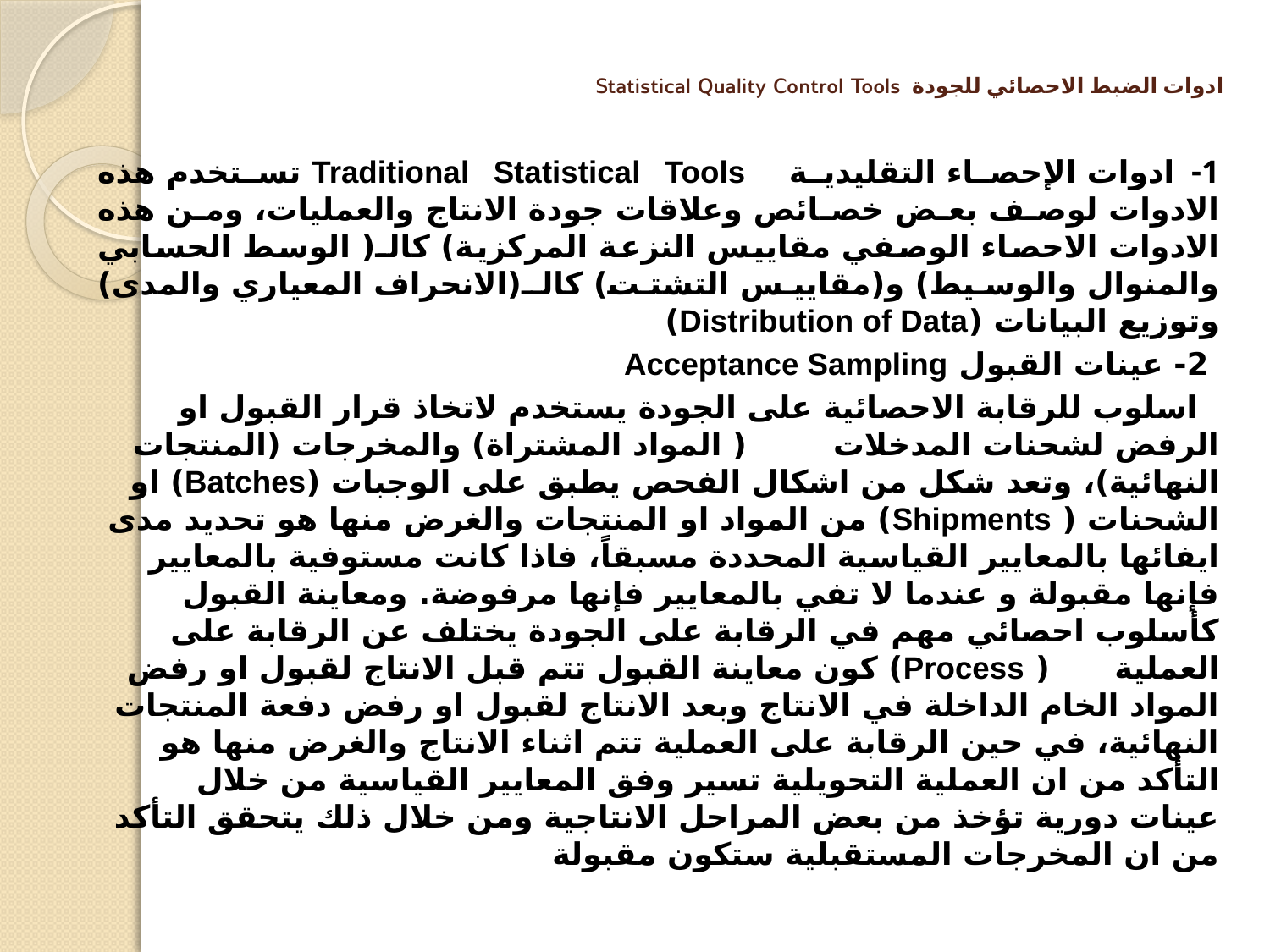

# ادوات الضبط الاحصائي للجودة  Statistical Quality Control Tools
1-  ادوات الإحصاء التقليدية    Traditional Statistical Tools تستخدم هذه الادوات لوصف بعض خصائص وعلاقات جودة الانتاج والعمليات، ومن هذه الادوات الاحصاء الوصفي مقاييس النزعة المركزية) كالـ( الوسط الحسابي والمنوال والوسيط) و(مقاييس التشتت) كالـ(الانحراف المعياري والمدى) وتوزيع البيانات (Distribution of Data)
 2- عينات القبول Acceptance Sampling
  اسلوب للرقابة الاحصائية على الجودة يستخدم لاتخاذ قرار القبول او الرفض لشحنات المدخلات        ( المواد المشتراة) والمخرجات (المنتجات النهائية)، وتعد شكل من اشكال الفحص يطبق على الوجبات (Batches) او الشحنات ( Shipments) من المواد او المنتجات والغرض منها هو تحديد مدى ايفائها بالمعايير القياسية المحددة مسبقاً، فاذا كانت مستوفية بالمعايير فإنها مقبولة و عندما لا تفي بالمعايير فإنها مرفوضة. ومعاينة القبول كأسلوب احصائي مهم في الرقابة على الجودة يختلف عن الرقابة على العملية      ( Process) كون معاينة القبول تتم قبل الانتاج لقبول او رفض المواد الخام الداخلة في الانتاج وبعد الانتاج لقبول او رفض دفعة المنتجات النهائية، في حين الرقابة على العملية تتم اثناء الانتاج والغرض منها هو التأكد من ان العملية التحويلية تسير وفق المعايير القياسية من خلال عينات دورية تؤخذ من بعض المراحل الانتاجية ومن خلال ذلك يتحقق التأكد من ان المخرجات المستقبلية ستكون مقبولة